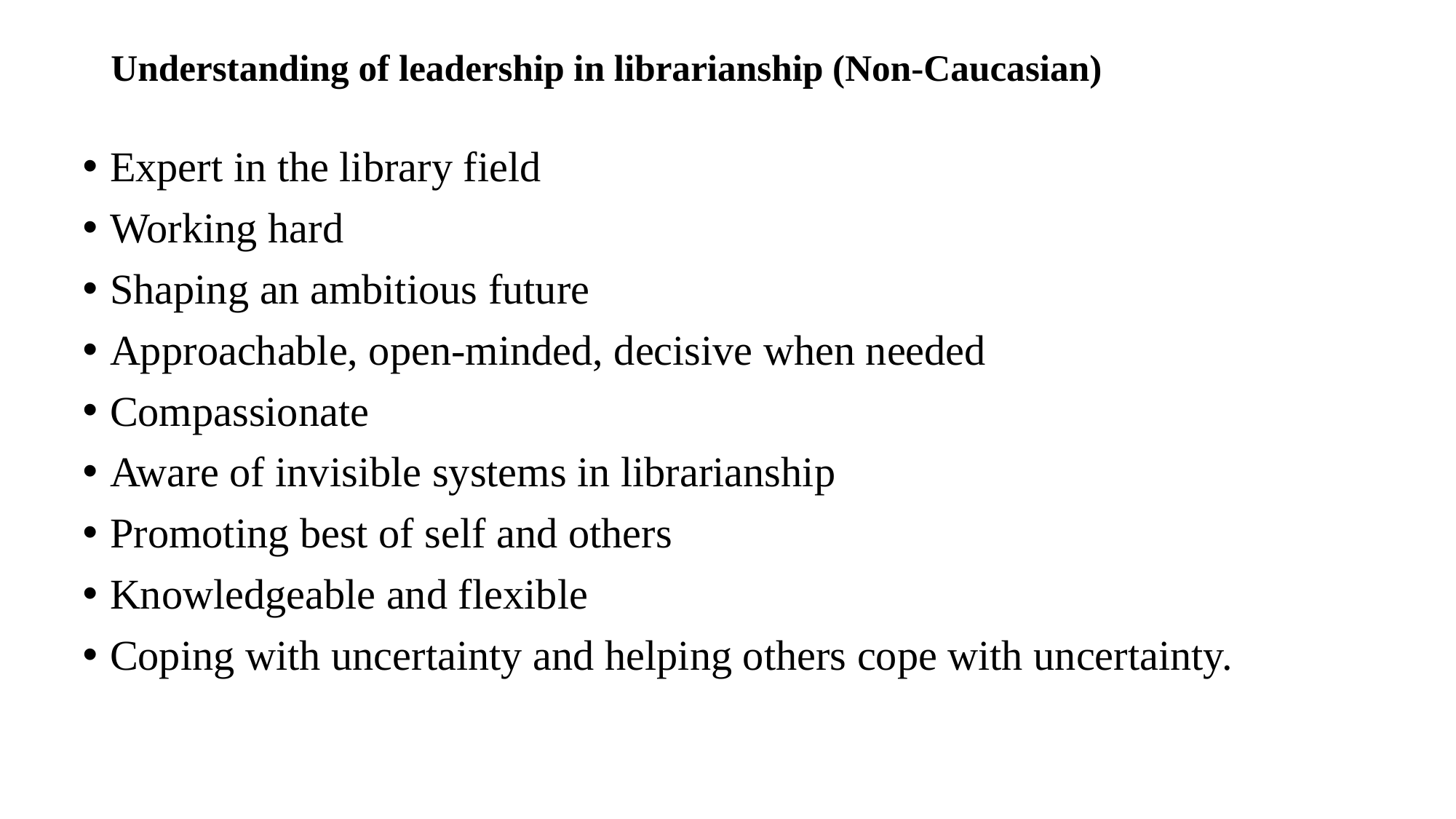

# Understanding of leadership in librarianship (Non-Caucasian)
Expert in the library field
Working hard
Shaping an ambitious future
Approachable, open-minded, decisive when needed
Compassionate
Aware of invisible systems in librarianship
Promoting best of self and others
Knowledgeable and flexible
Coping with uncertainty and helping others cope with uncertainty.